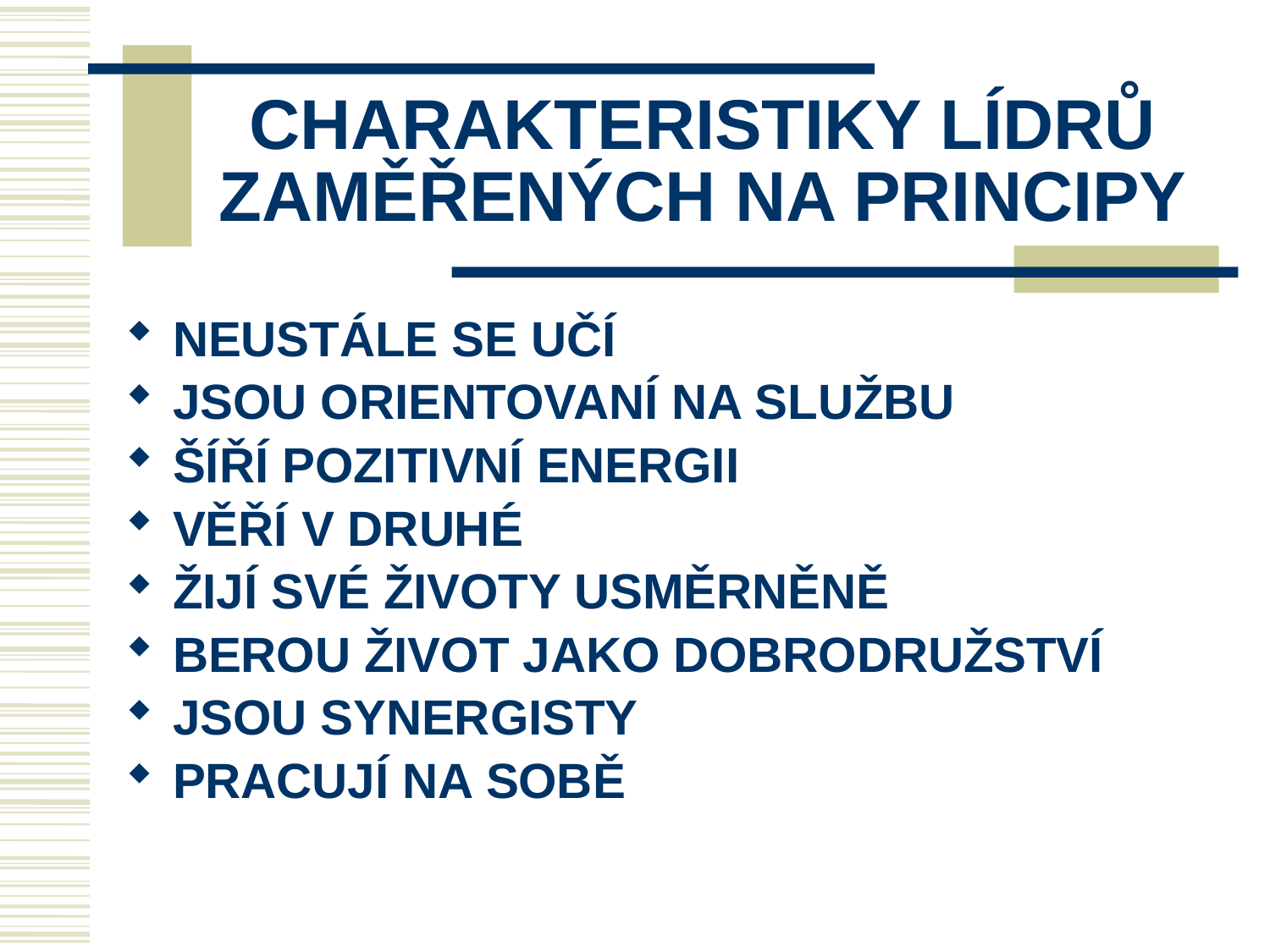

# CHARAKTERISTIKY LÍDRŮ ZAMĚŘENÝCH NA PRINCIPY
NEUSTÁLE SE UČÍ
JSOU ORIENTOVANÍ NA SLUŽBU
ŠÍŘÍ POZITIVNÍ ENERGII
VĚŘÍ V DRUHÉ
ŽIJÍ SVÉ ŽIVOTY USMĚRNĚNĚ
BEROU ŽIVOT JAKO DOBRODRUŽSTVÍ
JSOU SYNERGISTY
PRACUJÍ NA SOBĚ